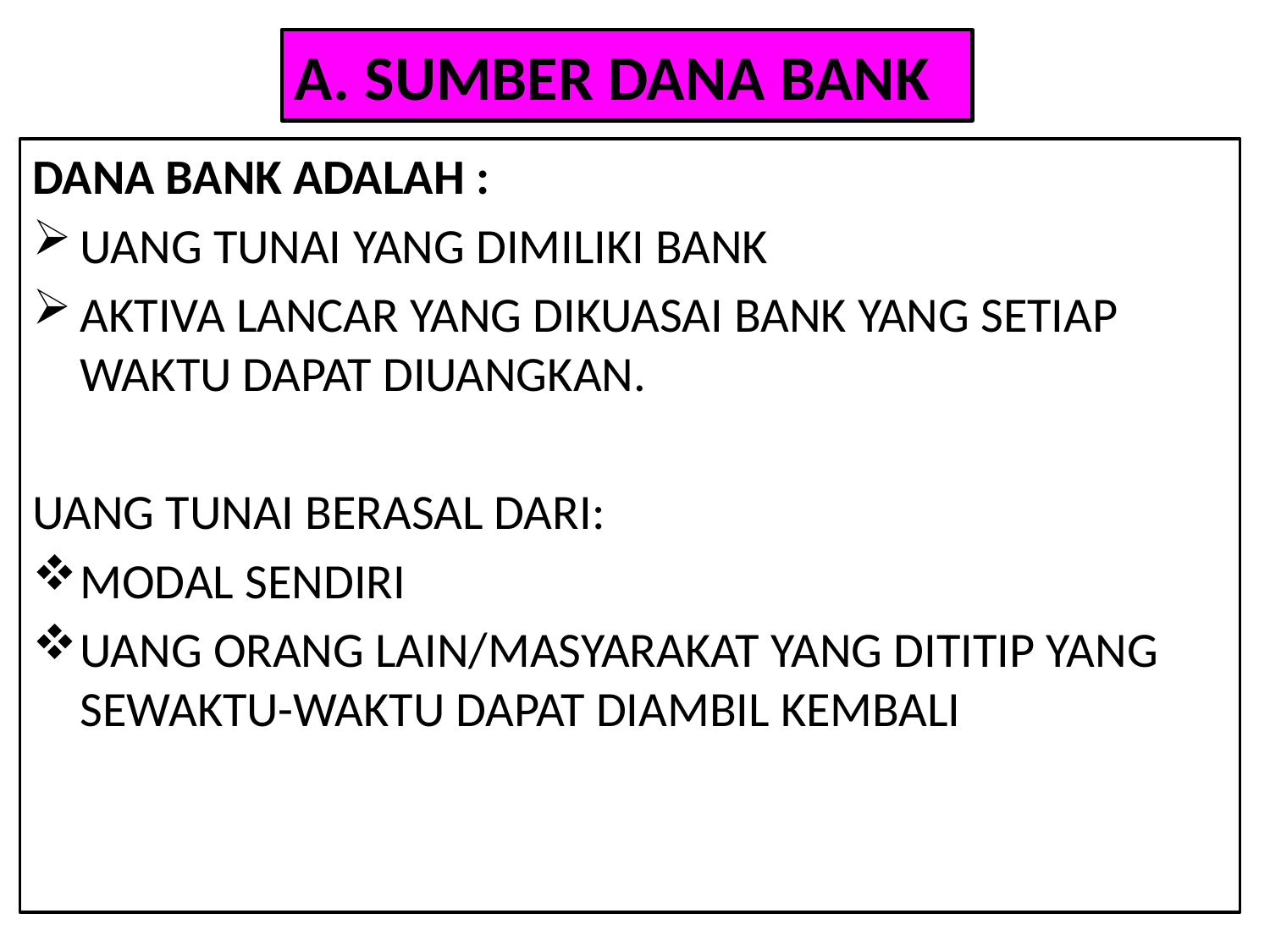

# A. SUMBER DANA BANK
DANA BANK ADALAH :
UANG TUNAI YANG DIMILIKI BANK
AKTIVA LANCAR YANG DIKUASAI BANK YANG SETIAP WAKTU DAPAT DIUANGKAN.

UANG TUNAI BERASAL DARI:
MODAL SENDIRI
UANG ORANG LAIN/MASYARAKAT YANG DITITIP YANG SEWAKTU-WAKTU DAPAT DIAMBIL KEMBALI